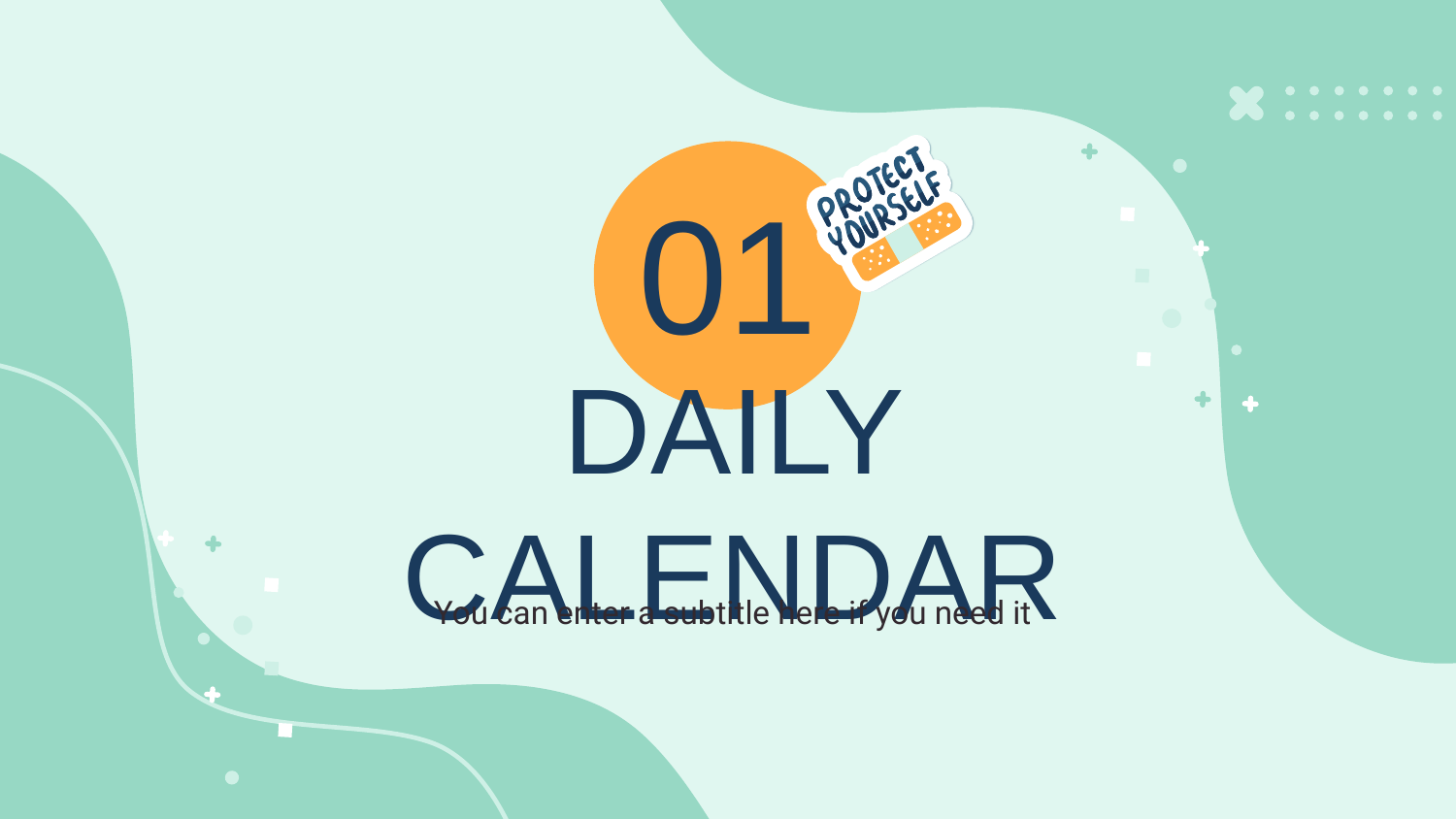

01

# DAILY CALENDAR

You can enter a subtitle here if you need it